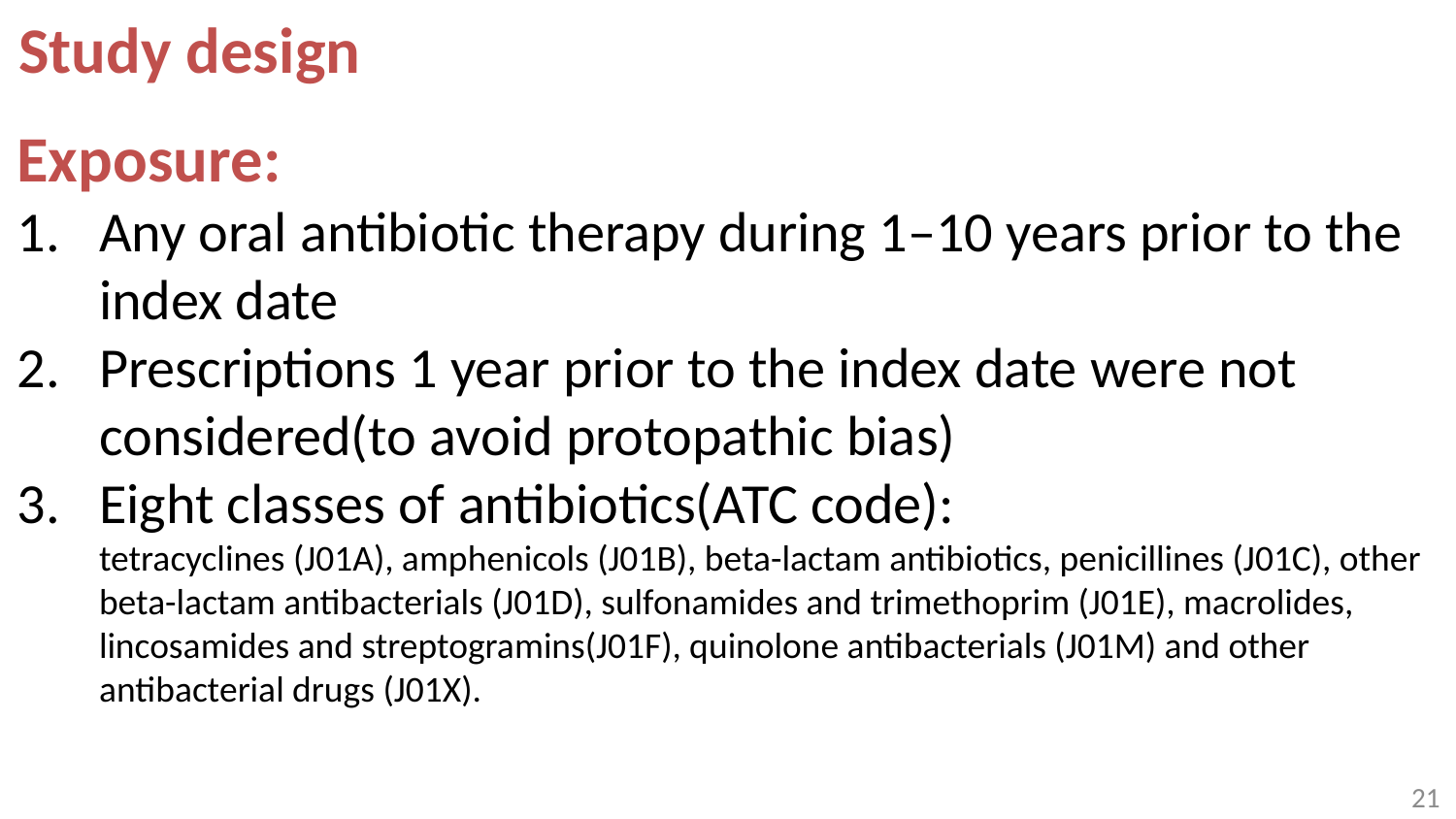

Study design
Exposure:
Any oral antibiotic therapy during 1–10 years prior to the index date
Prescriptions 1 year prior to the index date were not considered(to avoid protopathic bias)
Eight classes of antibiotics(ATC code):
tetracyclines (J01A), amphenicols (J01B), beta-lactam antibiotics, penicillines (J01C), other beta-lactam antibacterials (J01D), sulfonamides and trimethoprim (J01E), macrolides, lincosamides and streptogramins(J01F), quinolone antibacterials (J01M) and other antibacterial drugs (J01X).
21